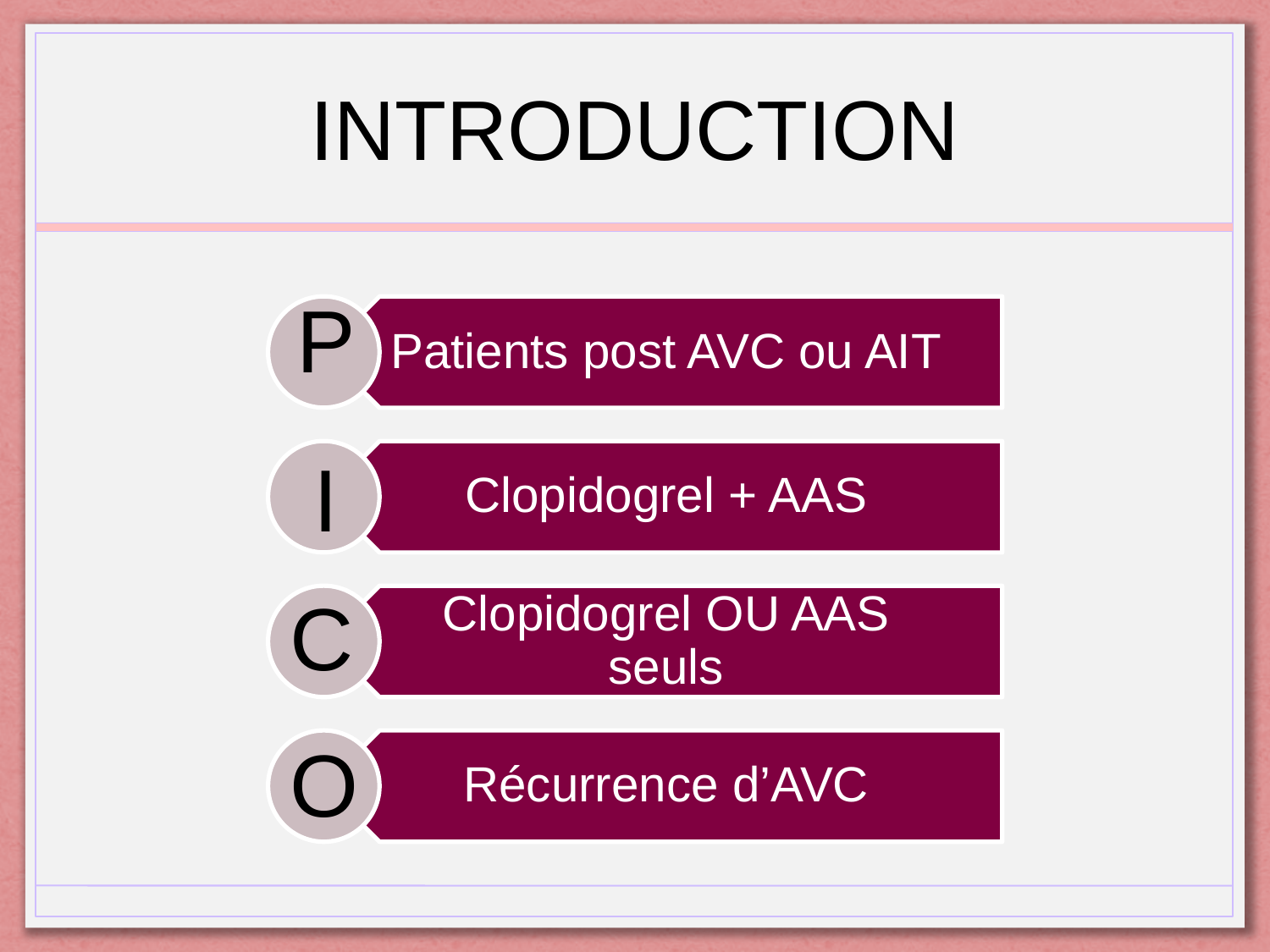

# INTRODUCTION
P
Patients post AVC ou AIT
Clopidogrel + AAS
Clopidogrel OU AAS seuls
Récurrence d’AVC
I
C
O